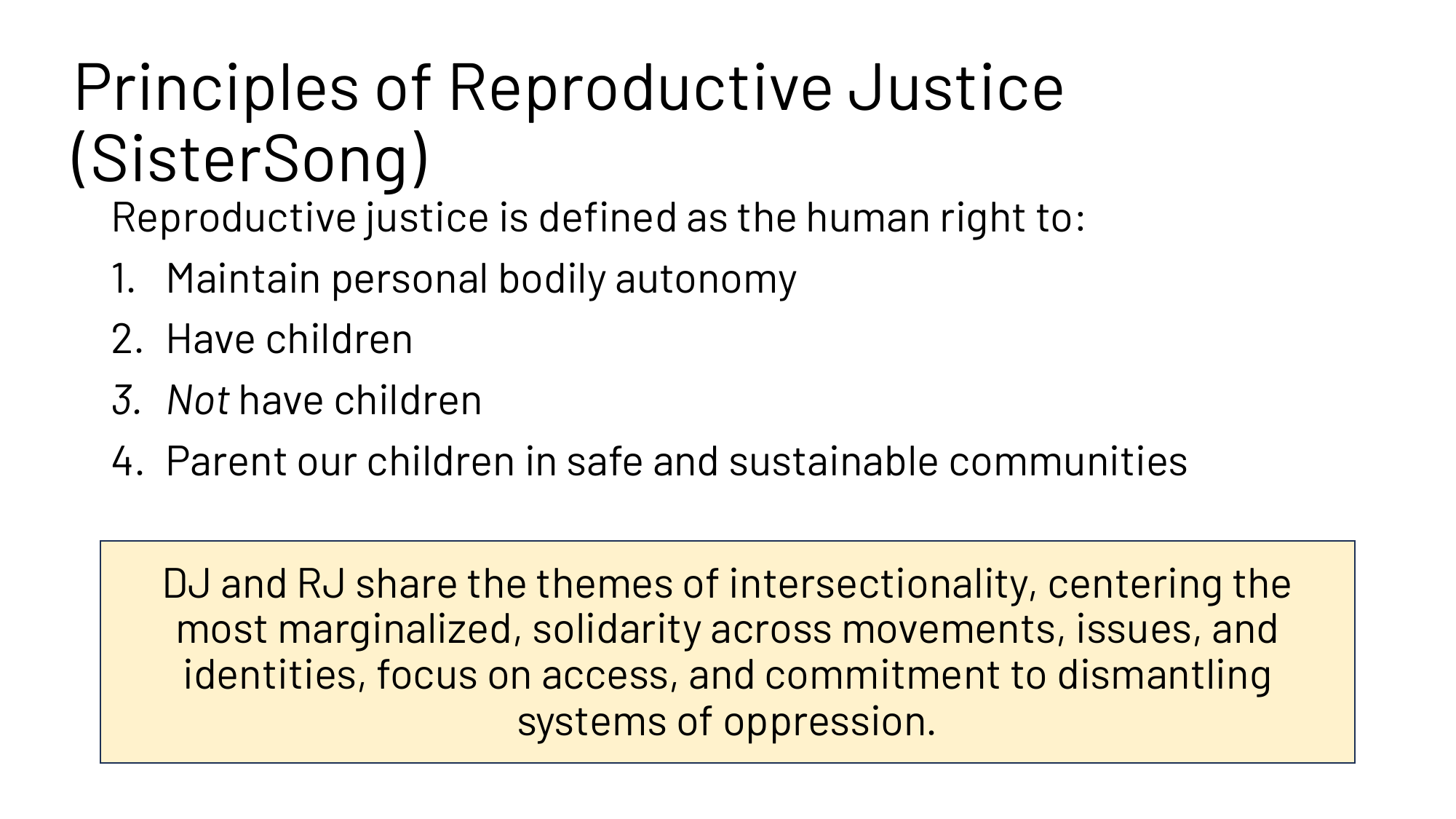

# Principles of Reproductive Justice (SisterSong)
Reproductive justice is defined as the human right to:
Maintain personal bodily autonomy
Have children
Not have children
Parent our children in safe and sustainable communities

DJ and RJ share the themes of intersectionality, centering the most marginalized, solidarity across movements, issues, and identities, focus on access, and commitment to dismantling systems of oppression.